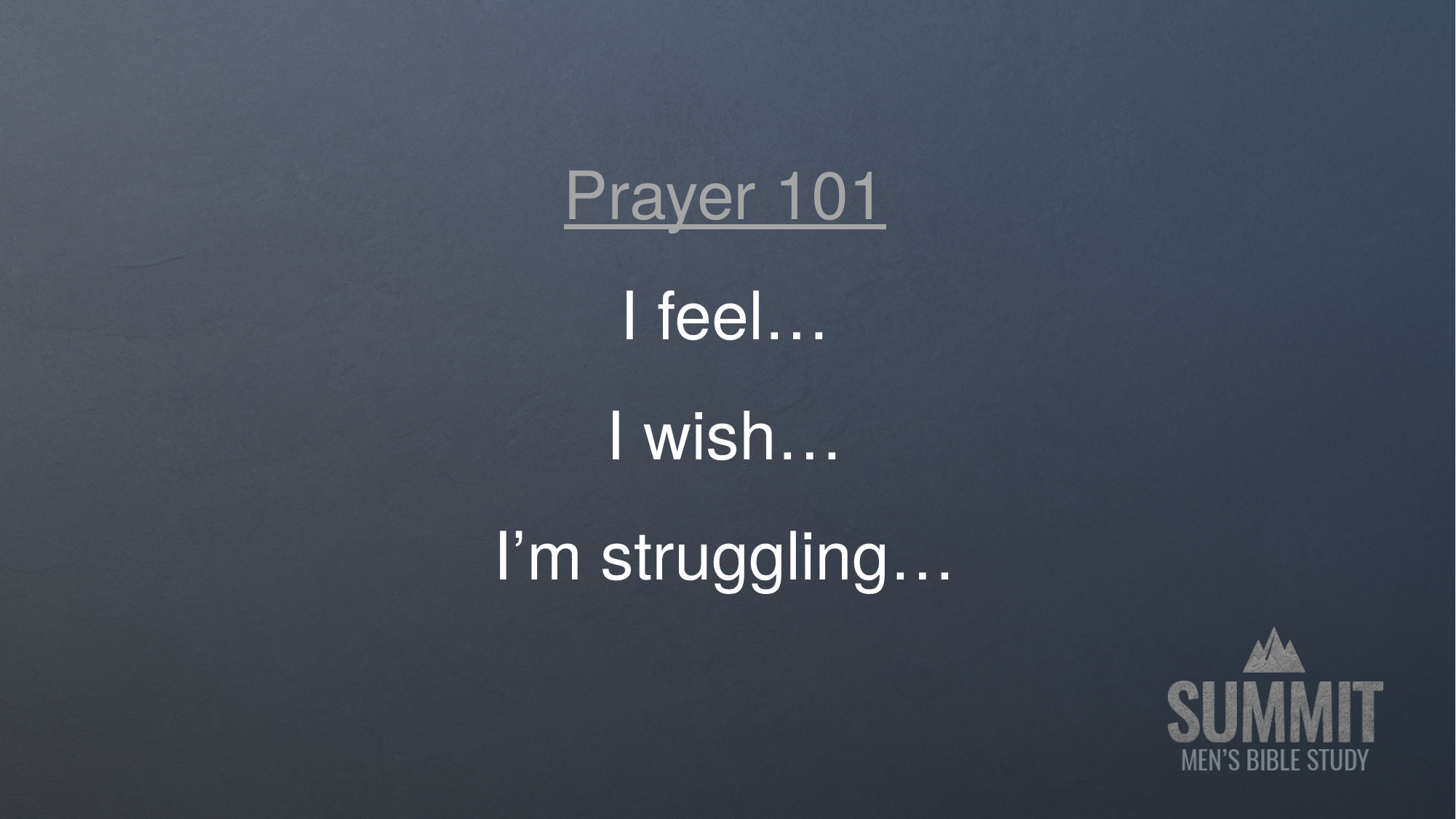

Prayer 101
I feel…
I wish…
I’m struggling…